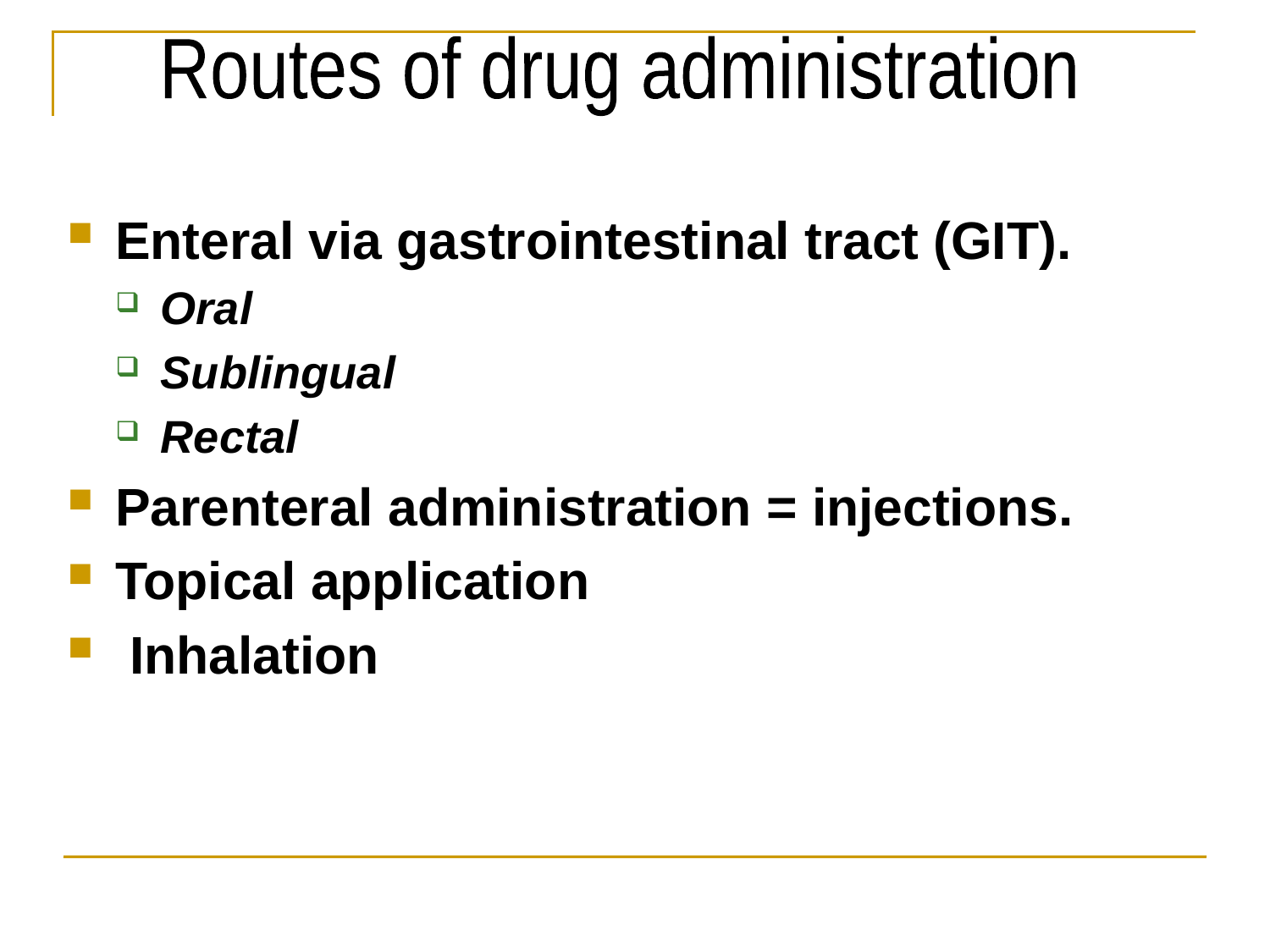

Routes of drug administration

Enteral via gastrointestinal tract (GIT).
Oral
Sublingual
Rectal
Parenteral administration = injections.
Topical application
 Inhalation